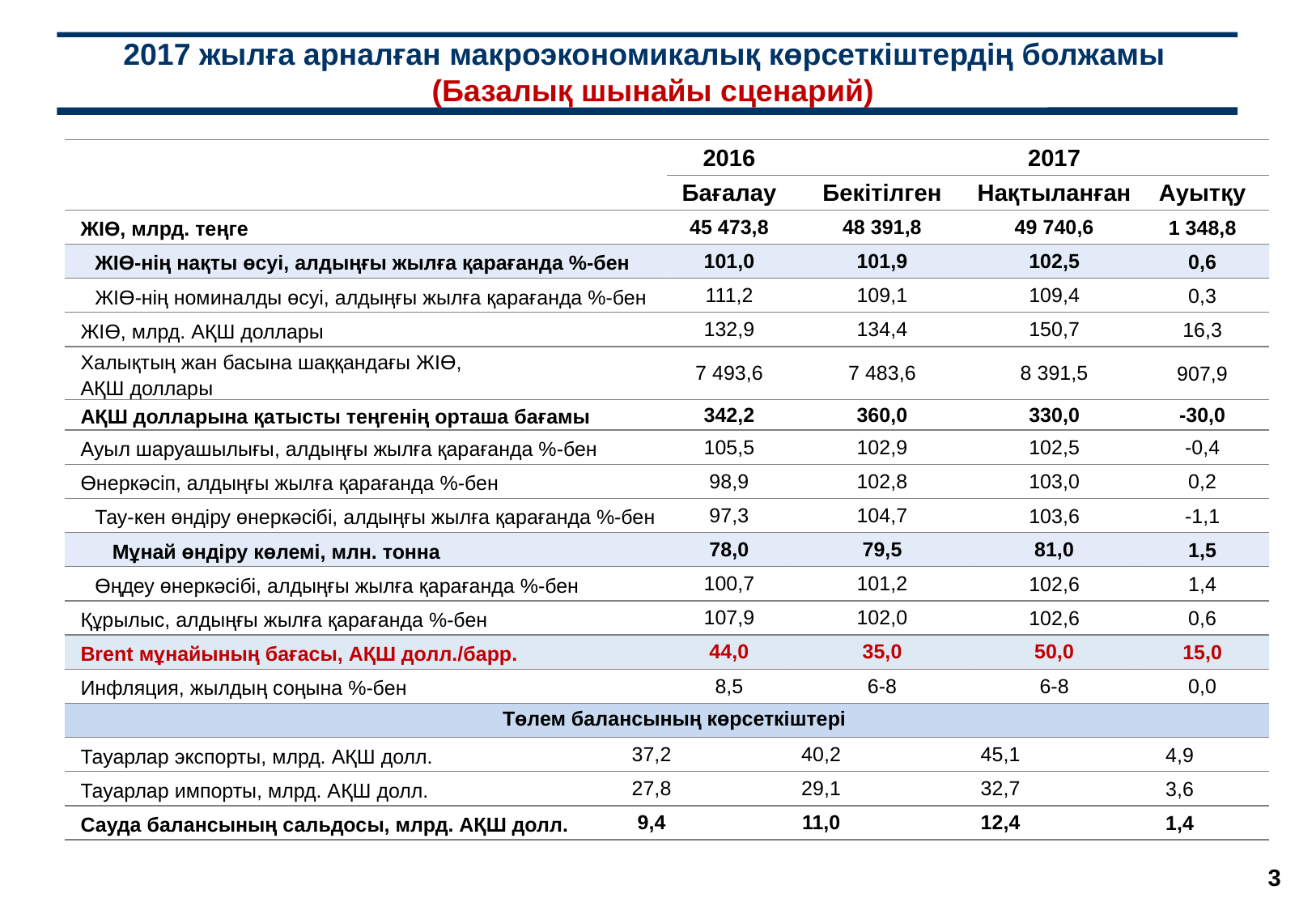

2017 жылға арналған макроэкономикалық көрсеткіштердің болжамы
(Базалық шынайы сценарий)
|  |  | 2016 |  |  |  | 2017 |  |  |
| --- | --- | --- | --- | --- | --- | --- | --- | --- |
|  |  | Бағалау |  | Бекітілген |  | Нақтыланған |  | Ауытқу |
| ЖІӨ, млрд. теңге |  | 45 473,8 |  | 48 391,8 |  | 49 740,6 |  | 1 348,8 |
| ЖІӨ-нің нақты өсуі, алдыңғы жылға қарағанда %-бен |  | 101,0 |  | 101,9 |  | 102,5 |  | 0,6 |
| ЖІӨ-нің номиналды өсуі, алдыңғы жылға қарағанда %-бен |  | 111,2 |  | 109,1 |  | 109,4 |  | 0,3 |
| ЖІӨ, млрд. АҚШ доллары |  | 132,9 |  | 134,4 |  | 150,7 |  | 16,3 |
| Халықтың жан басына шаққандағы ЖІӨ, АҚШ доллары |  | 7 493,6 |  | 7 483,6 |  | 8 391,5 |  | 907,9 |
| АҚШ долларына қатысты теңгенің орташа бағамы |  | 342,2 |  | 360,0 |  | 330,0 |  | -30,0 |
| Ауыл шаруашылығы, алдыңғы жылға қарағанда %-бен |  | 105,5 |  | 102,9 |  | 102,5 |  | -0,4 |
| Өнеркәсіп, алдыңғы жылға қарағанда %-бен |  | 98,9 |  | 102,8 |  | 103,0 |  | 0,2 |
| Тау-кен өндіру өнеркәсібі, алдыңғы жылға қарағанда %-бен |  | 97,3 |  | 104,7 |  | 103,6 |  | -1,1 |
| Мұнай өндіру көлемі, млн. тонна |  | 78,0 |  | 79,5 |  | 81,0 |  | 1,5 |
| Өңдеу өнеркәсібі, алдыңғы жылға қарағанда %-бен |  | 100,7 |  | 101,2 |  | 102,6 |  | 1,4 |
| Құрылыс, алдыңғы жылға қарағанда %-бен |  | 107,9 |  | 102,0 |  | 102,6 |  | 0,6 |
| Brent мұнайының бағасы, АҚШ долл./барр. |  | 44,0 |  | 35,0 |  | 50,0 |  | 15,0 |
| Инфляция, жылдың соңына %-бен |  | 8,5 |  | 6-8 |  | 6-8 |  | 0,0 |
| Төлем балансының көрсеткіштері |  |  |  |  |  |  |  |  |
| Тауарлар экспорты, млрд. АҚШ долл. | 37,2 |  | 40,2 |  | 45,1 |  | 4,9 |  |
| Тауарлар импорты, млрд. АҚШ долл. | 27,8 |  | 29,1 |  | 32,7 |  | 3,6 |  |
| Сауда балансының сальдосы, млрд. АҚШ долл. | 9,4 |  | 11,0 |  | 12,4 |  | 1,4 |  |